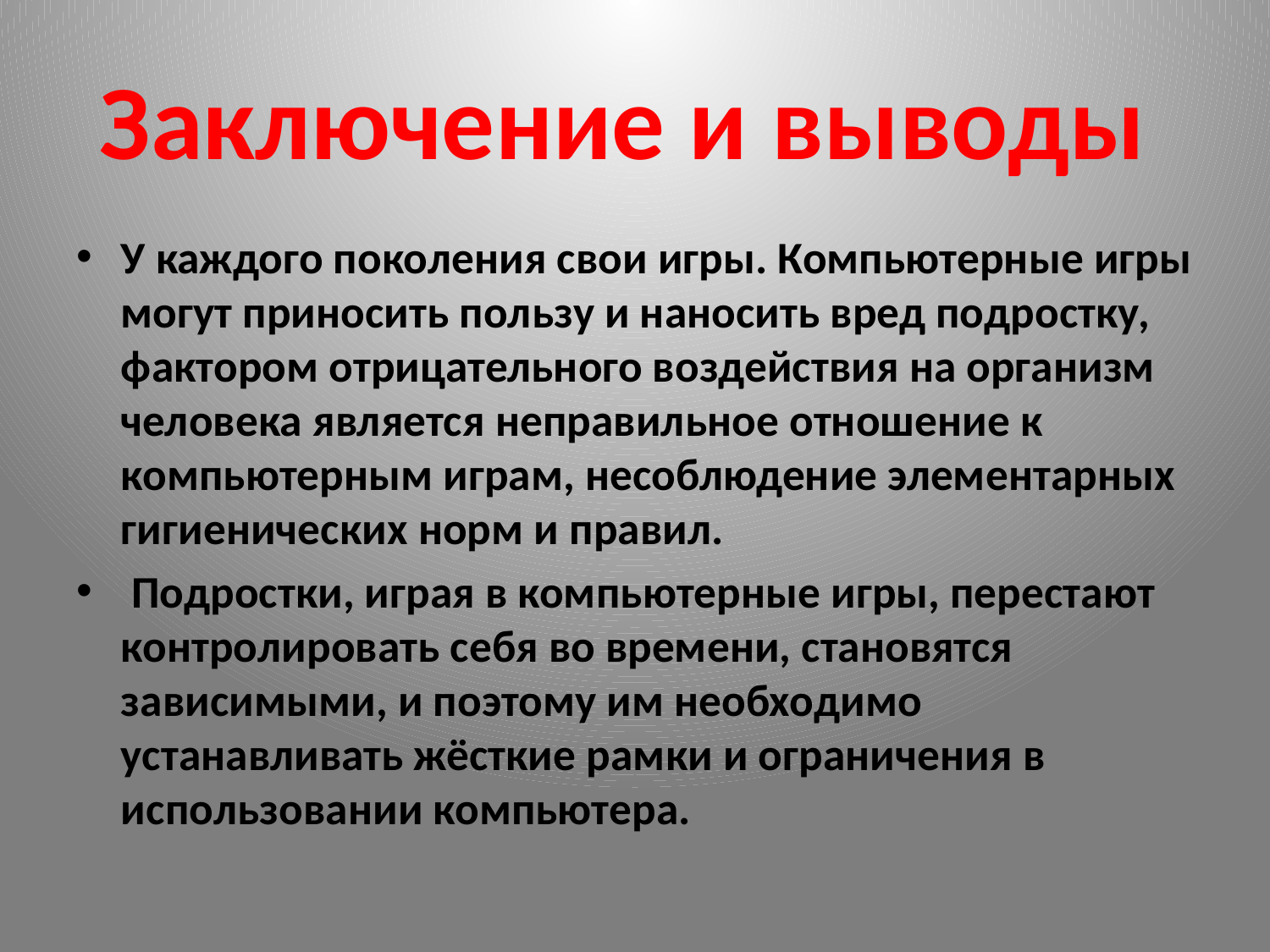

# Заключение и выводы
У каждого поколения свои игры. Компьютерные игры могут приносить пользу и наносить вред подростку, фактором отрицательного воздействия на организм человека является неправильное отношение к компьютерным играм, несоблюдение элементарных гигиенических норм и правил.
 Подростки, играя в компьютерные игры, перестают контролировать себя во времени, становятся зависимыми, и поэтому им необходимо устанавливать жёсткие рамки и ограничения в использовании компьютера.